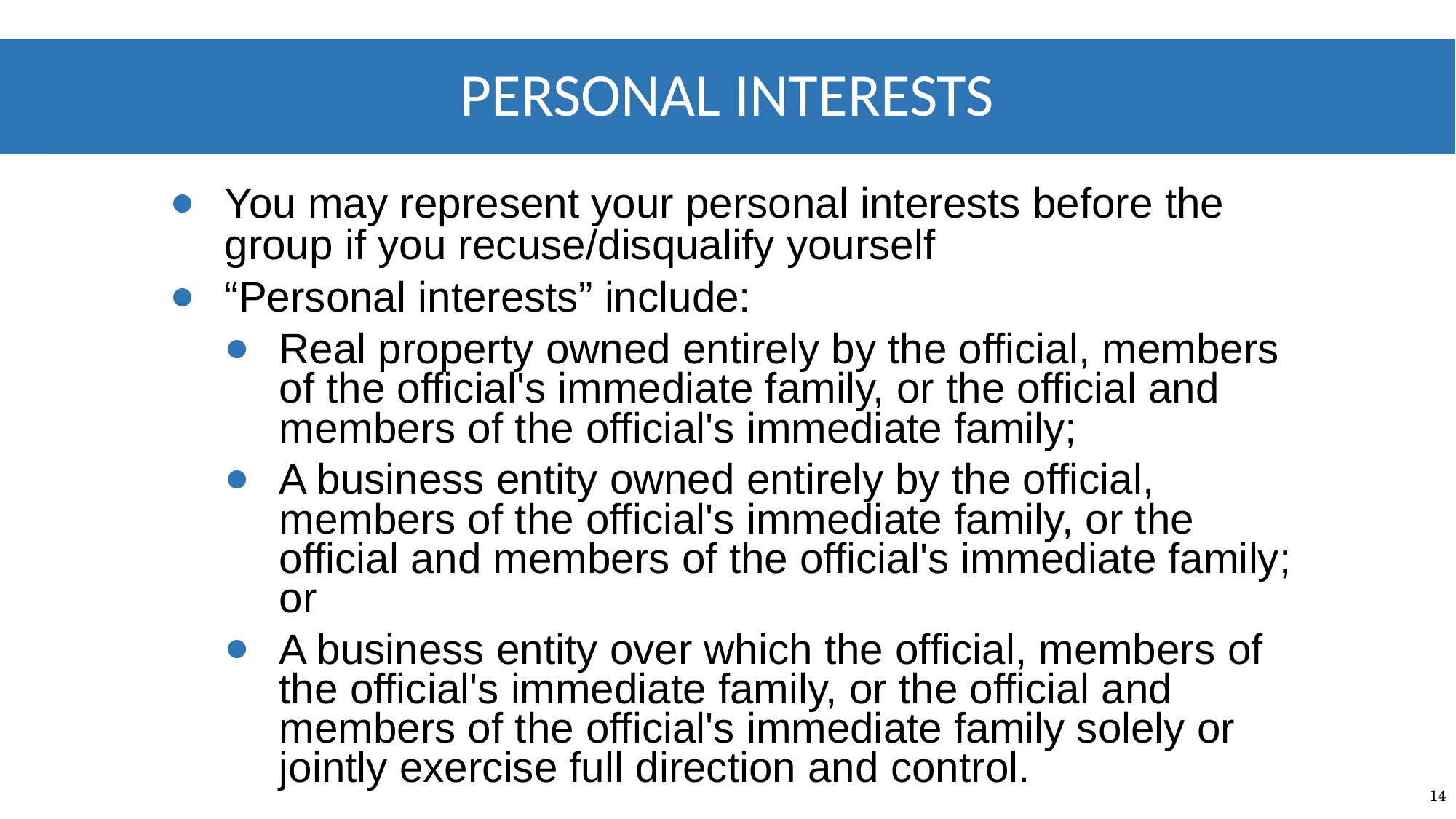

# Personal Interests
You may represent your personal interests before the group if you recuse/disqualify yourself
“Personal interests” include:
Real property owned entirely by the official, members of the official's immediate family, or the official and members of the official's immediate family;
A business entity owned entirely by the official, members of the official's immediate family, or the official and members of the official's immediate family; or
A business entity over which the official, members of the official's immediate family, or the official and members of the official's immediate family solely or jointly exercise full direction and control.